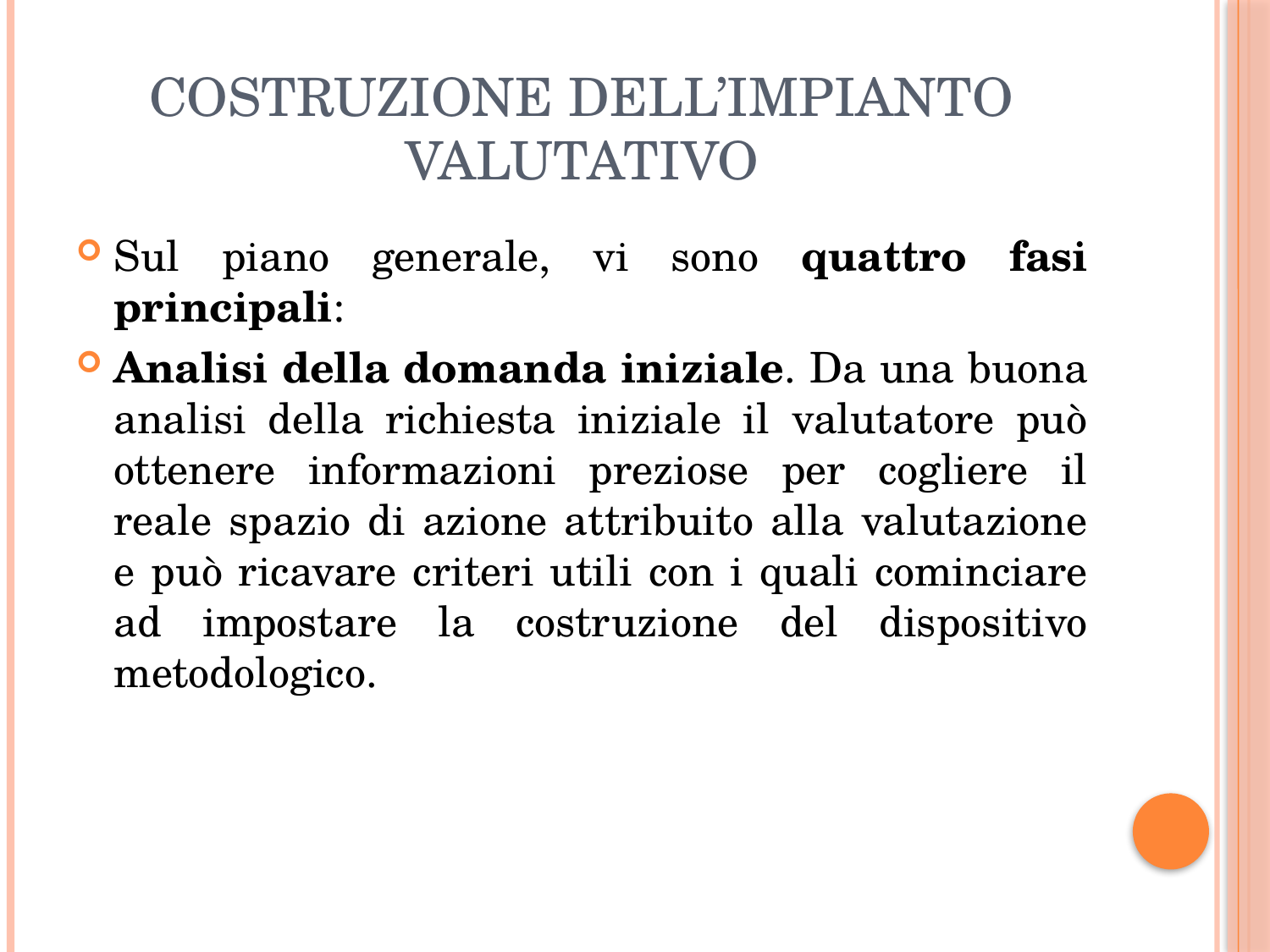

# Costruzione dell’Impianto Valutativo
Sul piano generale, vi sono quattro fasi principali:
Analisi della domanda iniziale. Da una buona analisi della richiesta iniziale il valutatore può ottenere informazioni preziose per cogliere il reale spazio di azione attribuito alla valutazione e può ricavare criteri utili con i quali cominciare ad impostare la costruzione del dispositivo metodologico.